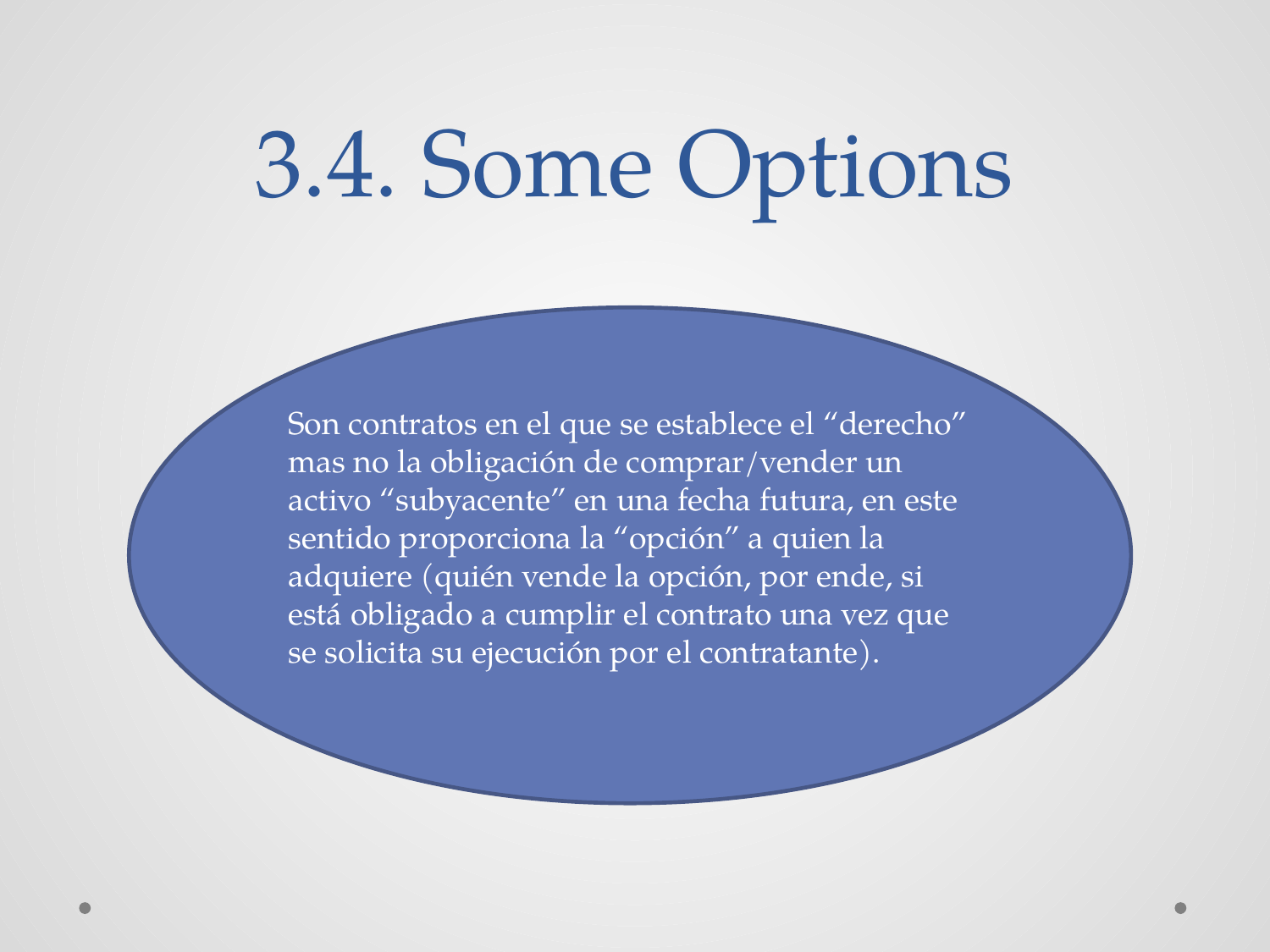

# 3.4. Some Options

Son contratos en el que se establece el “derecho” mas no la obligación de comprar/vender un activo “subyacente” en una fecha futura, en este sentido proporciona la “opción” a quien la adquiere (quién vende la opción, por ende, si está obligado a cumplir el contrato una vez que se solicita su ejecución por el contratante).